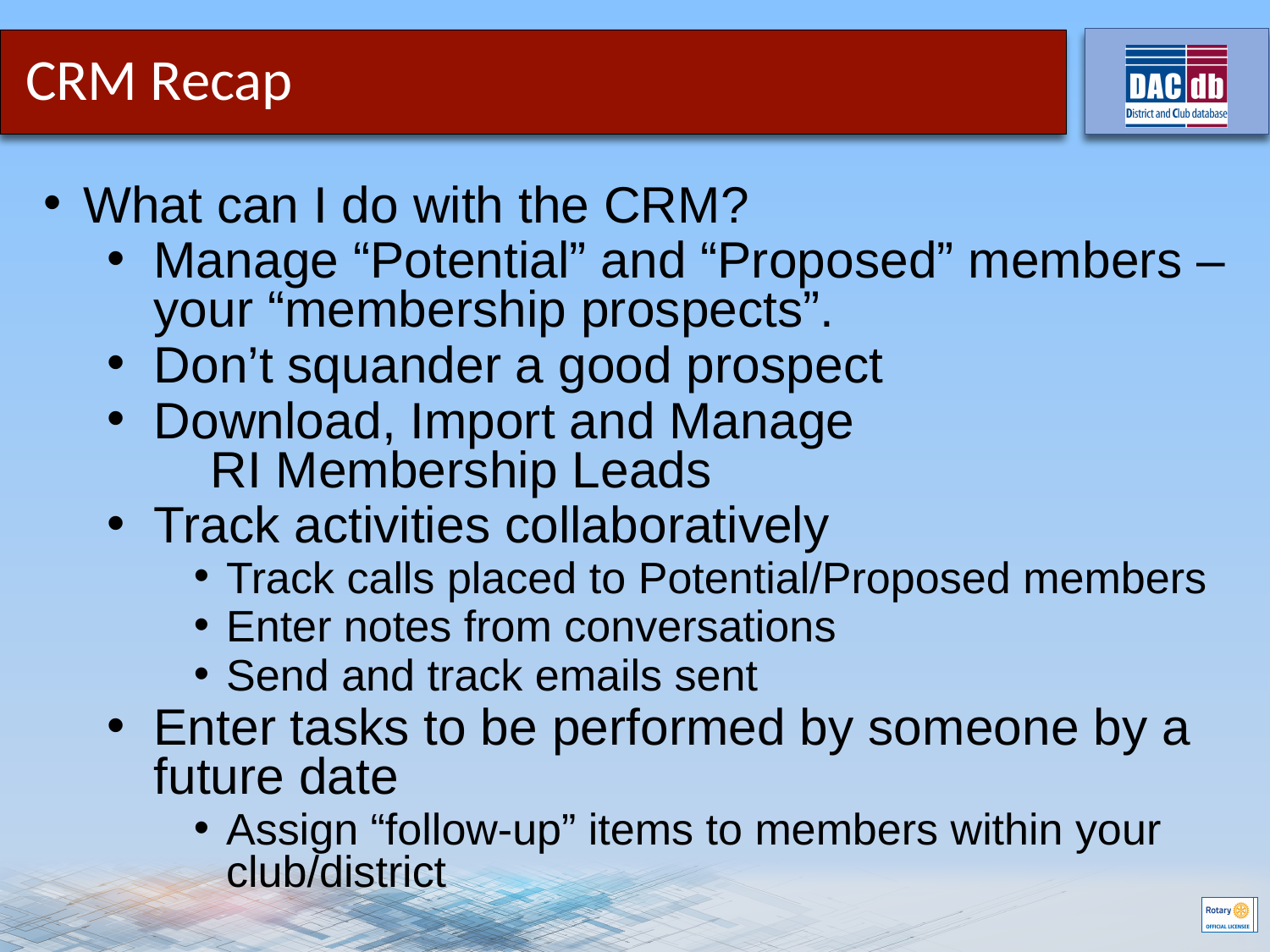

CRM Recap
What can I do with the CRM?
Manage “Potential” and “Proposed” members – your “membership prospects”.
Don’t squander a good prospect
Download, Import and Manage
    RI Membership Leads
Track activities collaboratively
Track calls placed to Potential/Proposed members
Enter notes from conversations
Send and track emails sent
Enter tasks to be performed by someone by a future date
Assign “follow-up” items to members within your club/district